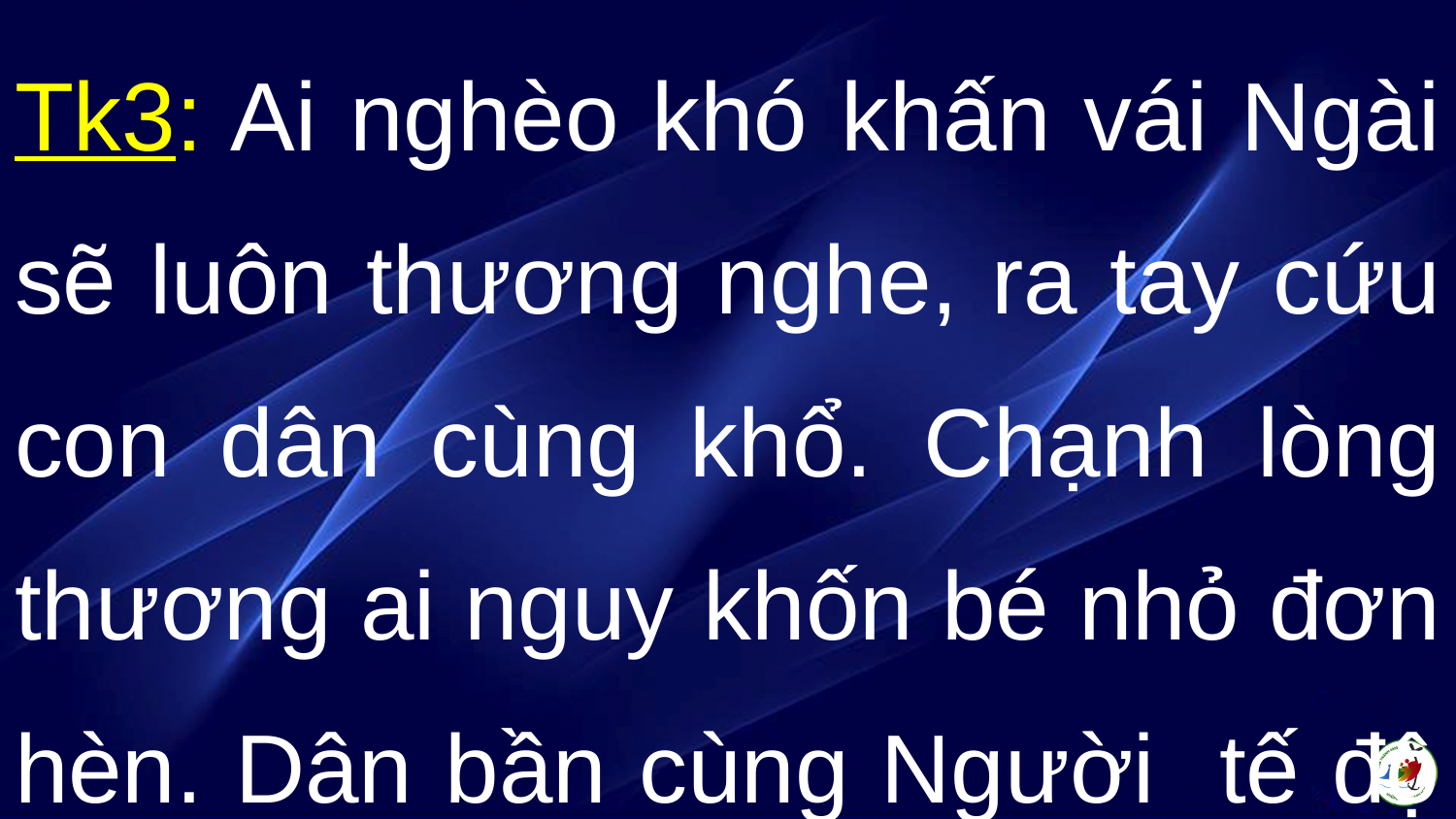

Tk3: Ai nghèo khó khấn vái Ngài sẽ luôn thương nghe, ra tay cứu con dân cùng khổ. Chạnh lòng thương ai nguy khốn bé nhỏ đơn hèn. Dân bần cùng Người  tế độ cho.